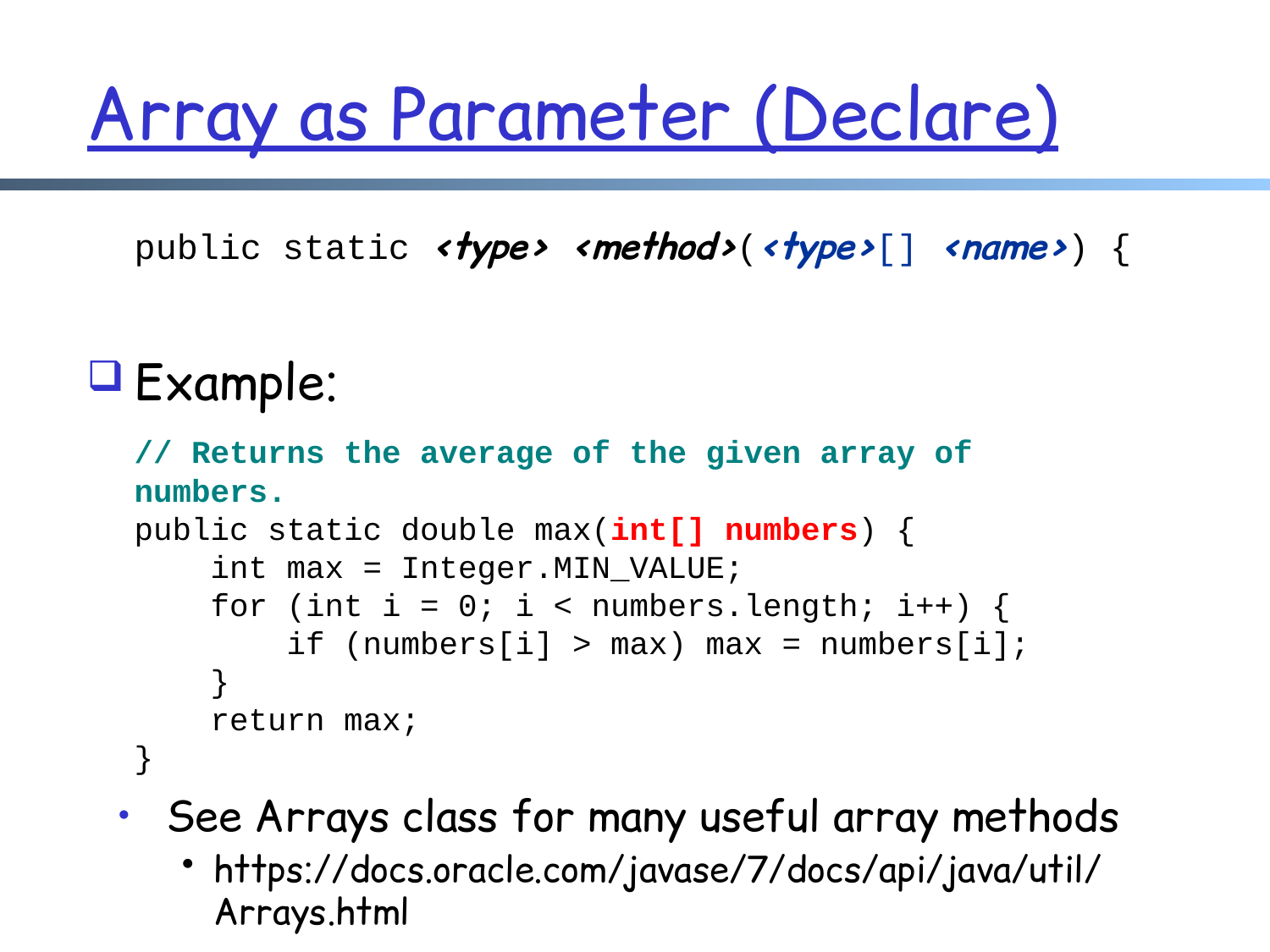

Array as Parameter (Declare)
	public static <type> <method>(<type>[] <name>) {

Example:

	// Returns the average of the given array of numbers.
	public static double max(int[] numbers) {
	    int max = Integer.MIN_VALUE;
	    for (int i = 0; i < numbers.length; i++) {
	        if (numbers[i] > max) max = numbers[i];
	    }
	    return max;
	}
See Arrays class for many useful array methods
https://docs.oracle.com/javase/7/docs/api/java/util/Arrays.html